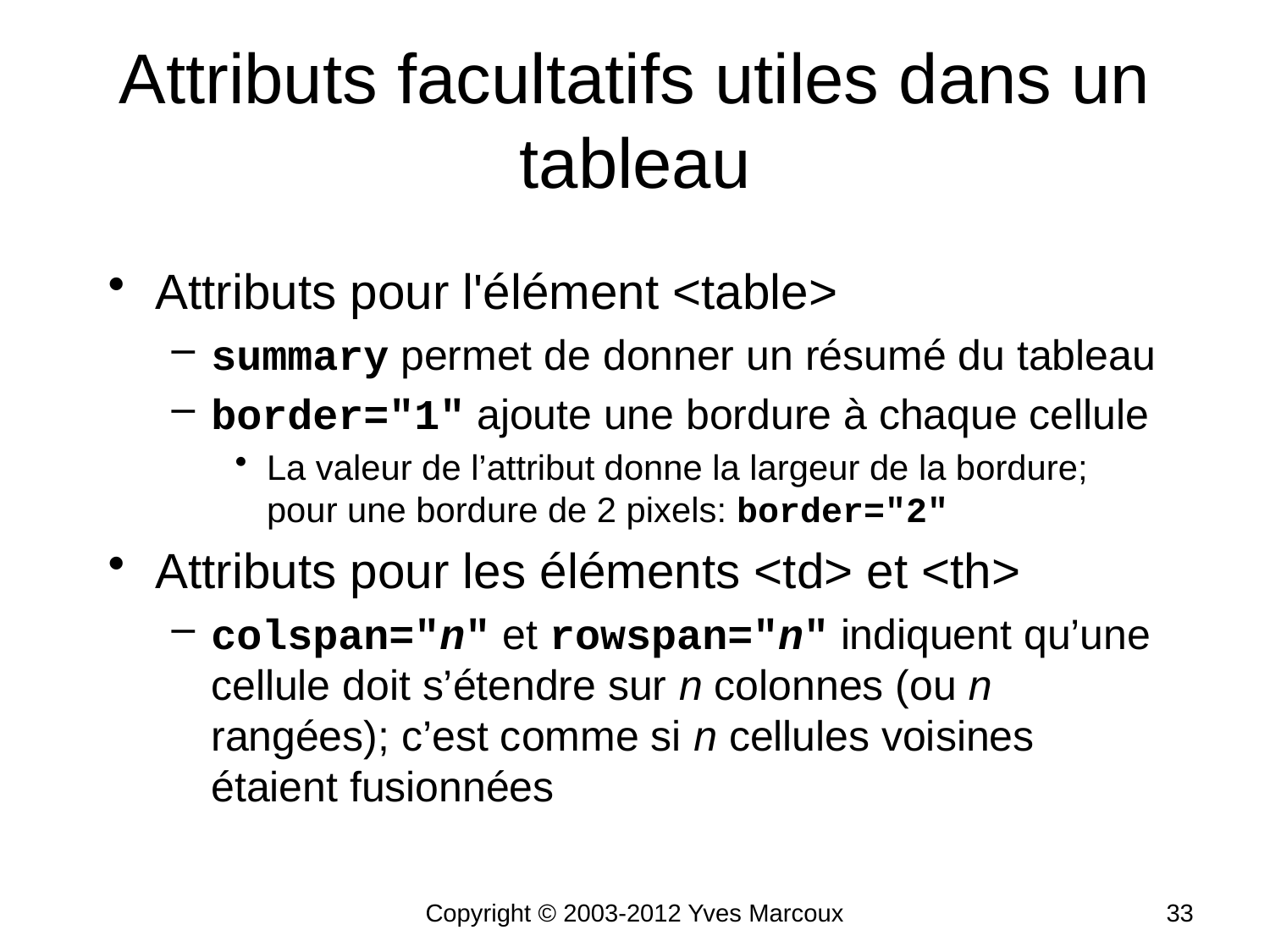

# Attributs facultatifs utiles dans un tableau
Attributs pour l'élément <table>
summary permet de donner un résumé du tableau
border="1" ajoute une bordure à chaque cellule
La valeur de l’attribut donne la largeur de la bordure; pour une bordure de 2 pixels: border="2"
Attributs pour les éléments <td> et <th>
colspan="n" et rowspan="n" indiquent qu’une cellule doit s’étendre sur n colonnes (ou n rangées); c’est comme si n cellules voisines étaient fusionnées
Copyright © 2003-2012 Yves Marcoux
33